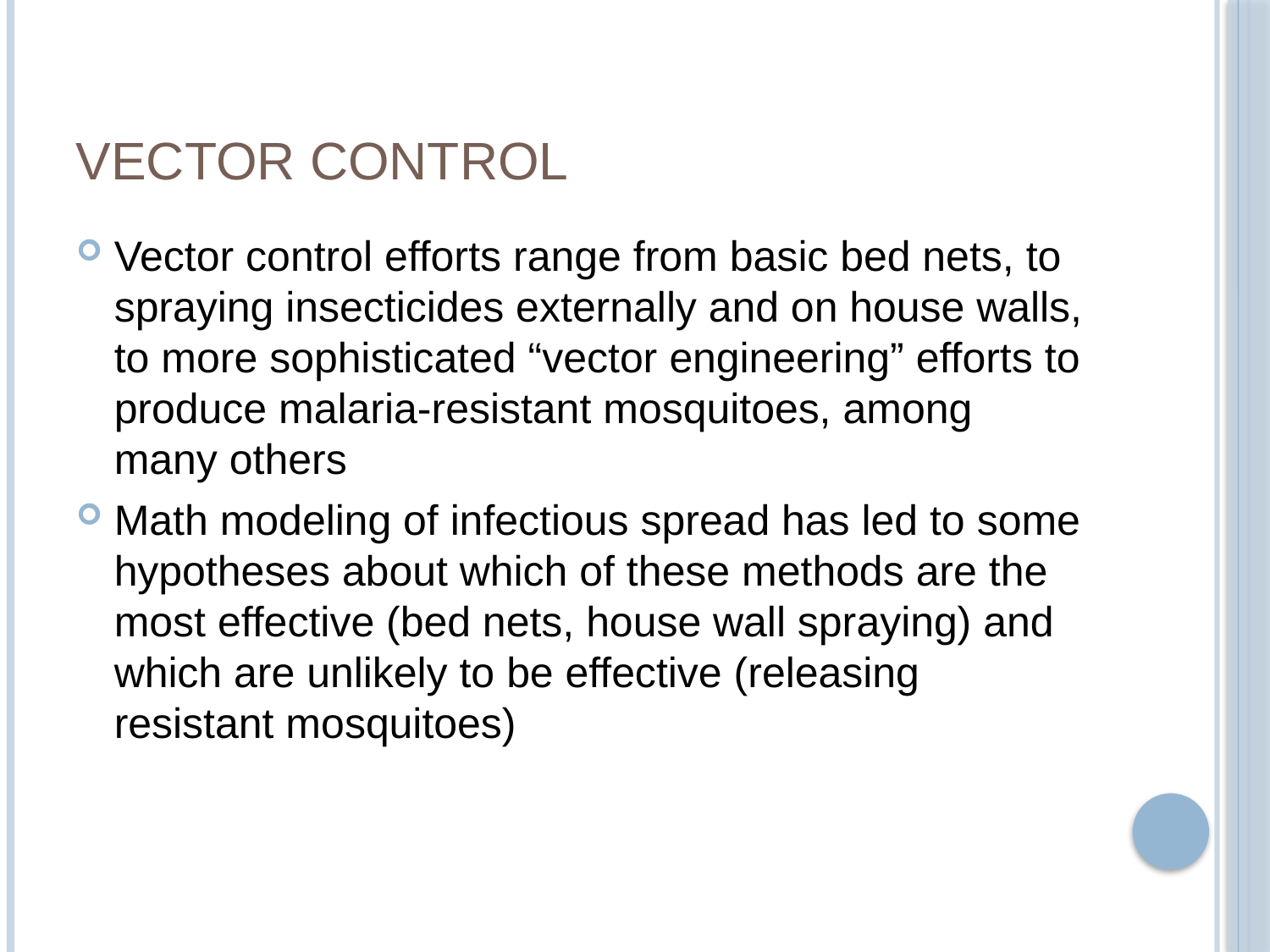

# Vector Control
Vector control efforts range from basic bed nets, to spraying insecticides externally and on house walls, to more sophisticated “vector engineering” efforts to produce malaria-resistant mosquitoes, among many others
Math modeling of infectious spread has led to some hypotheses about which of these methods are the most effective (bed nets, house wall spraying) and which are unlikely to be effective (releasing resistant mosquitoes)